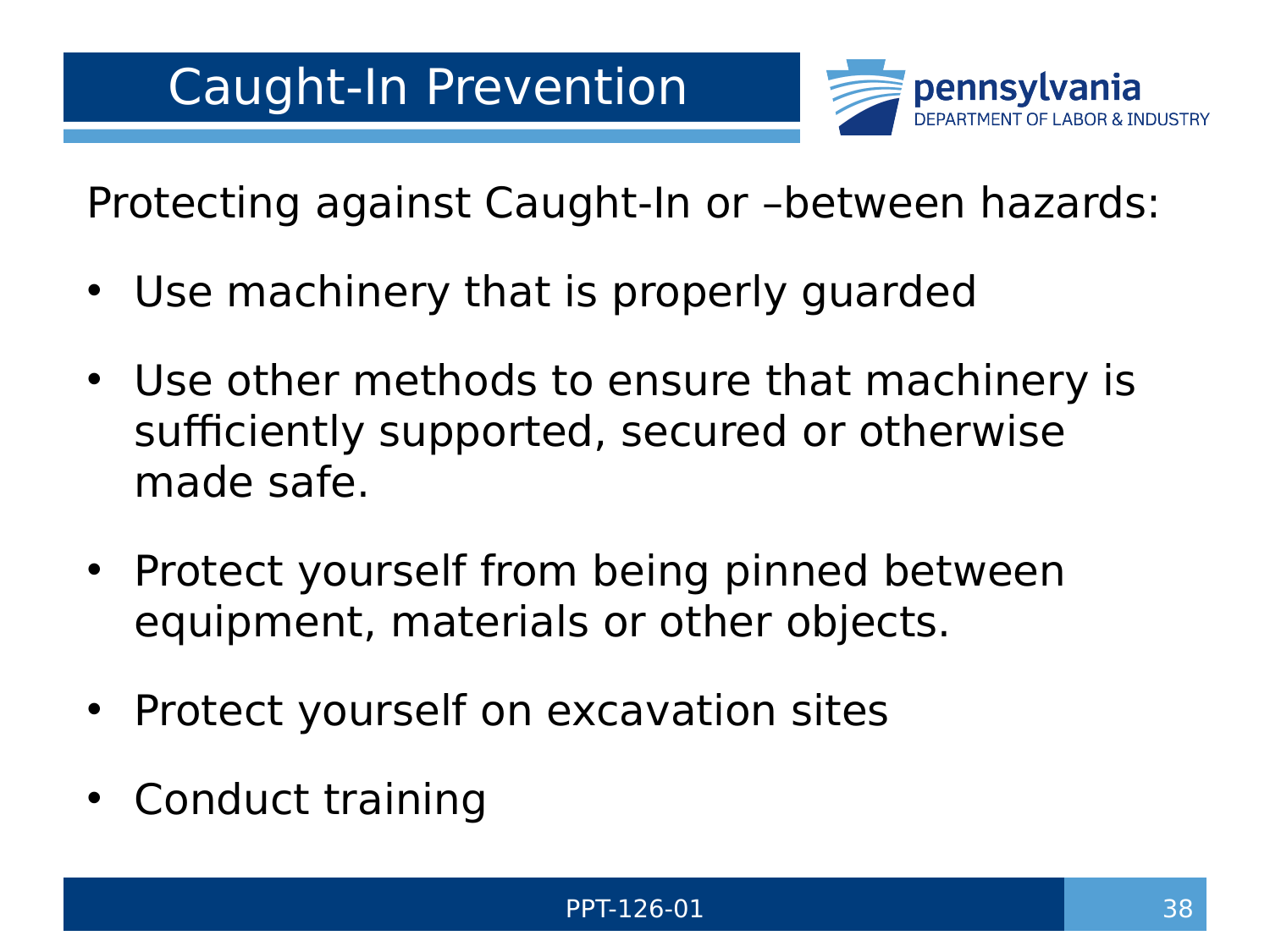

# Caught-In Prevention
Protecting against Caught-In or –between hazards:

Use machinery that is properly guarded

Use other methods to ensure that machinery is sufficiently supported, secured or otherwise made safe.

Protect yourself from being pinned between equipment, materials or other objects.

Protect yourself on excavation sites

Conduct training
PPT-126-01
38